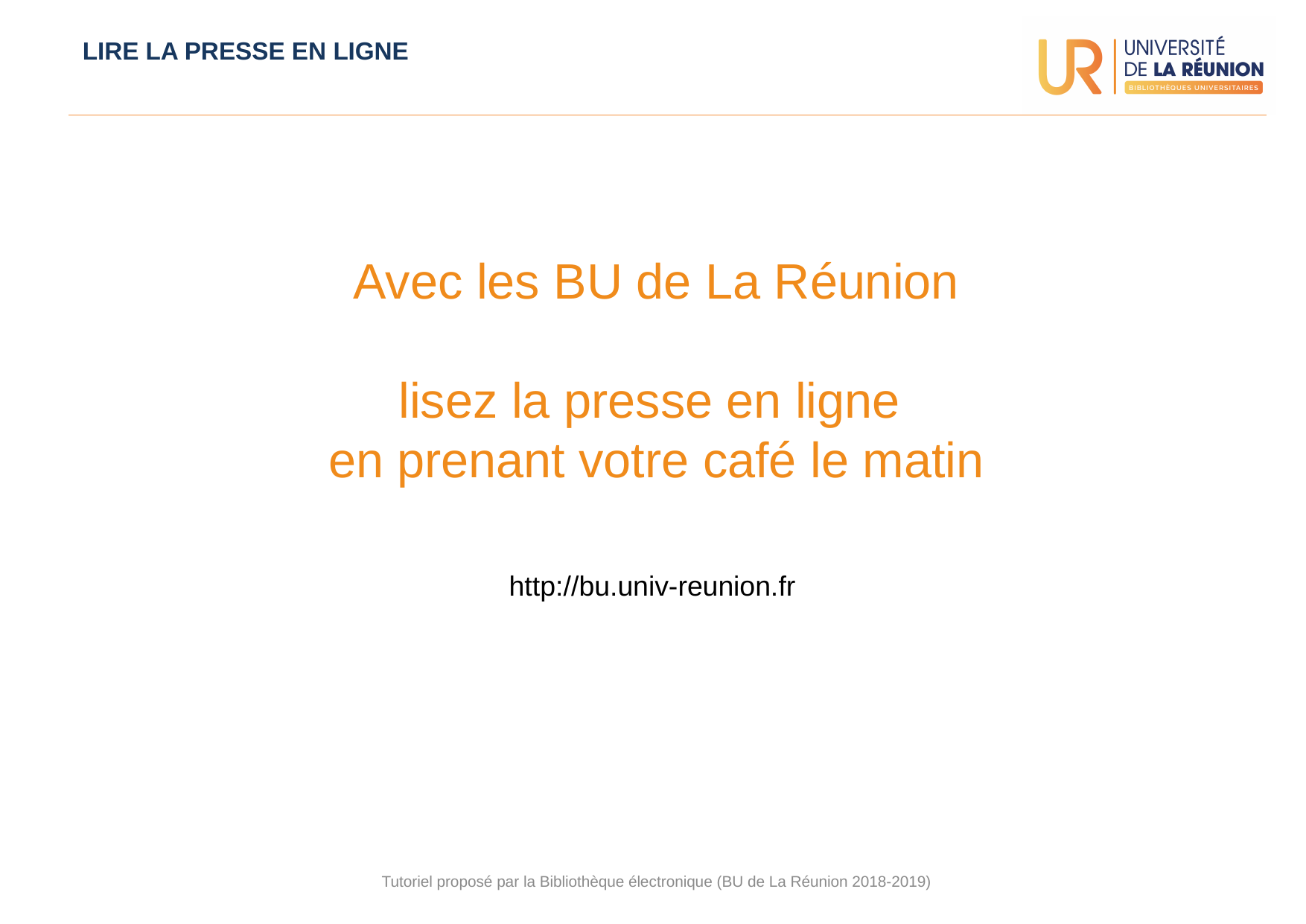

LIRE LA PRESSE EN LIGNE
Avec les BU de La Réunion

lisez la presse en ligne
en prenant votre café le matin
http://bu.univ-reunion.fr
Tutoriel proposé par la Bibliothèque électronique (BU de La Réunion 2018-2019)